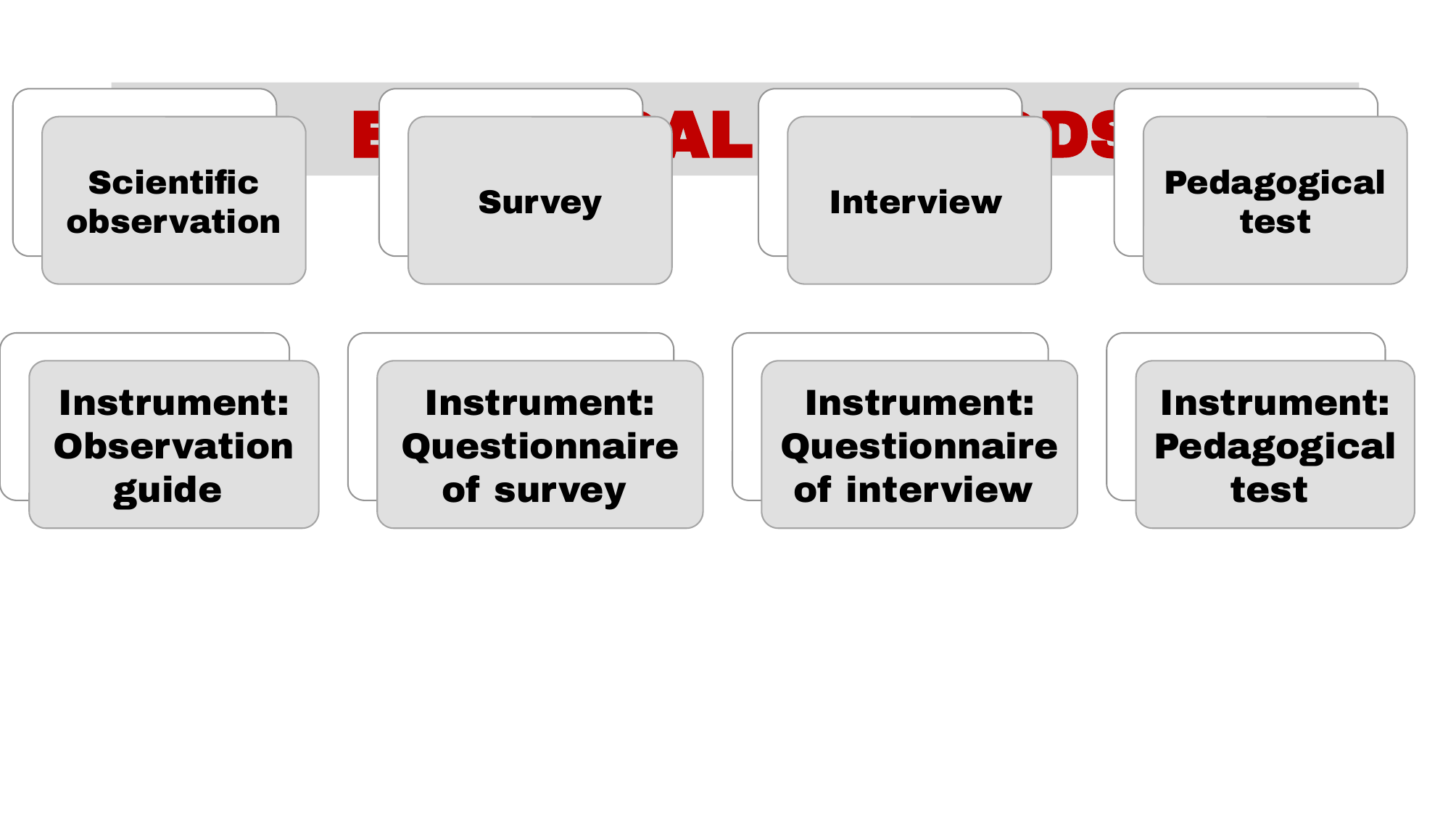

EMPIRICAL METHODS
Scientific observation
Instrument: Observation guide
Survey
Instrument: Questionnaire of survey
Interview
Instrument: Questionnaire of interview
Pedagogical test
Instrument: Pedagogical test